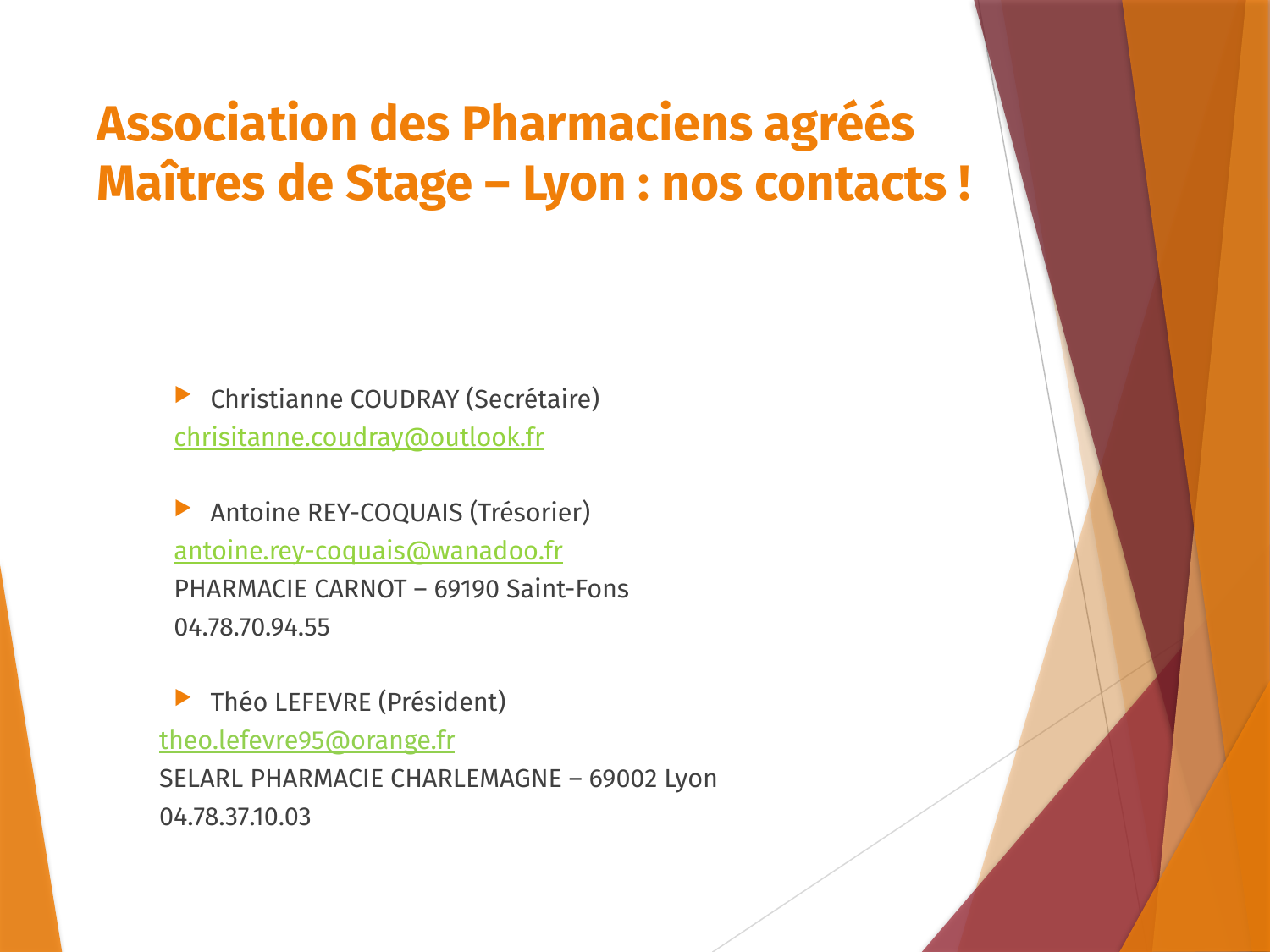

# Association des Pharmaciens agréés Maîtres de Stage – Lyon : nos contacts !
Christianne COUDRAY (Secrétaire)
chrisitanne.coudray@outlook.fr

Antoine REY-COQUAIS (Trésorier)
antoine.rey-coquais@wanadoo.fr
PHARMACIE CARNOT – 69190 Saint-Fons
04.78.70.94.55

Théo LEFEVRE (Président)
	theo.lefevre95@orange.fr
	SELARL PHARMACIE CHARLEMAGNE – 69002 Lyon
	04.78.37.10.03